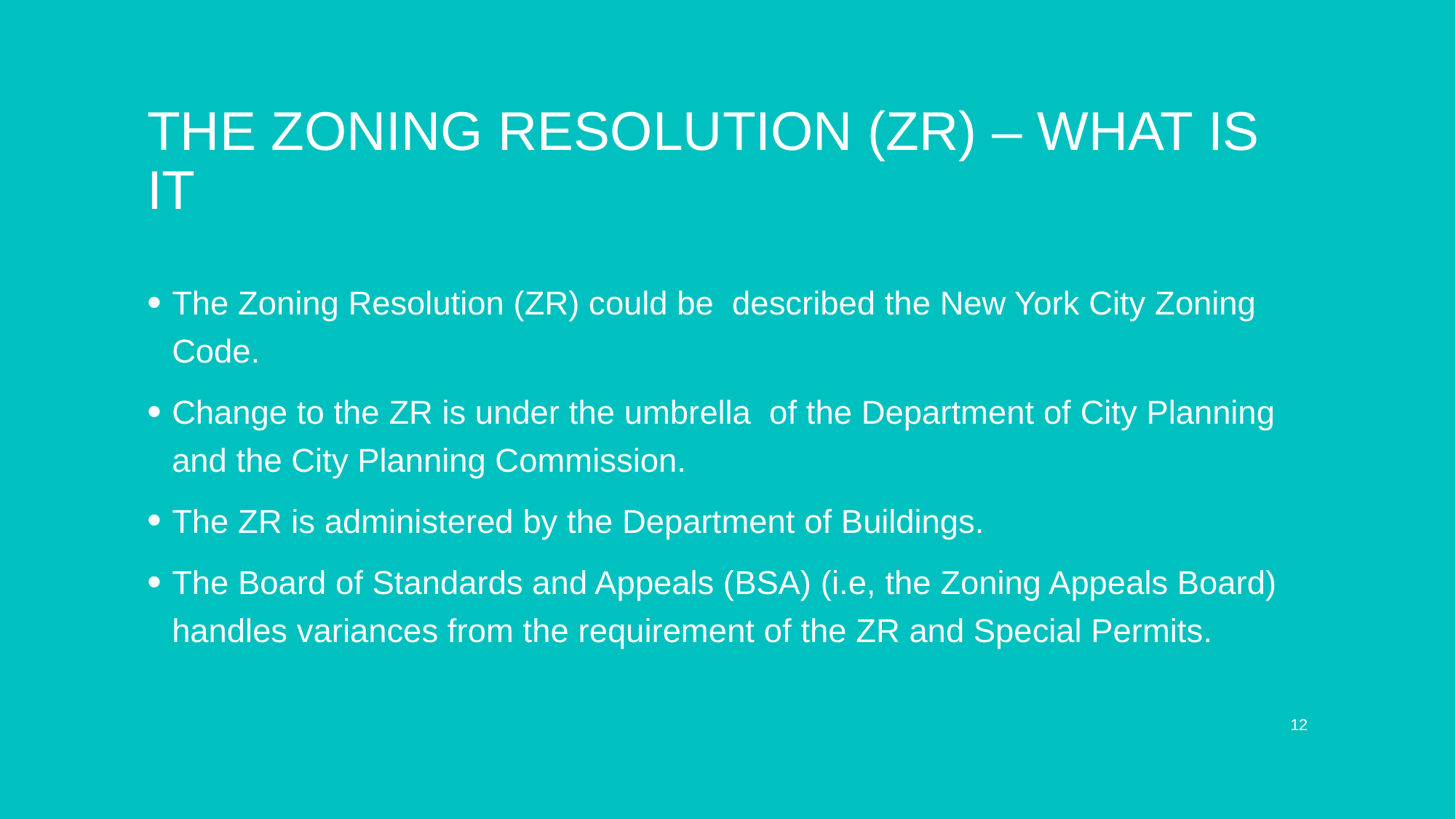

# The Zoning Resolution (ZR) – what is it
The Zoning Resolution (ZR) could be  described the New York City Zoning Code.
Change to the ZR is under the umbrella  of the Department of City Planning and the City Planning Commission.
The ZR is administered by the Department of Buildings.
The Board of Standards and Appeals (BSA) (i.e, the Zoning Appeals Board) handles variances from the requirement of the ZR and Special Permits.

12